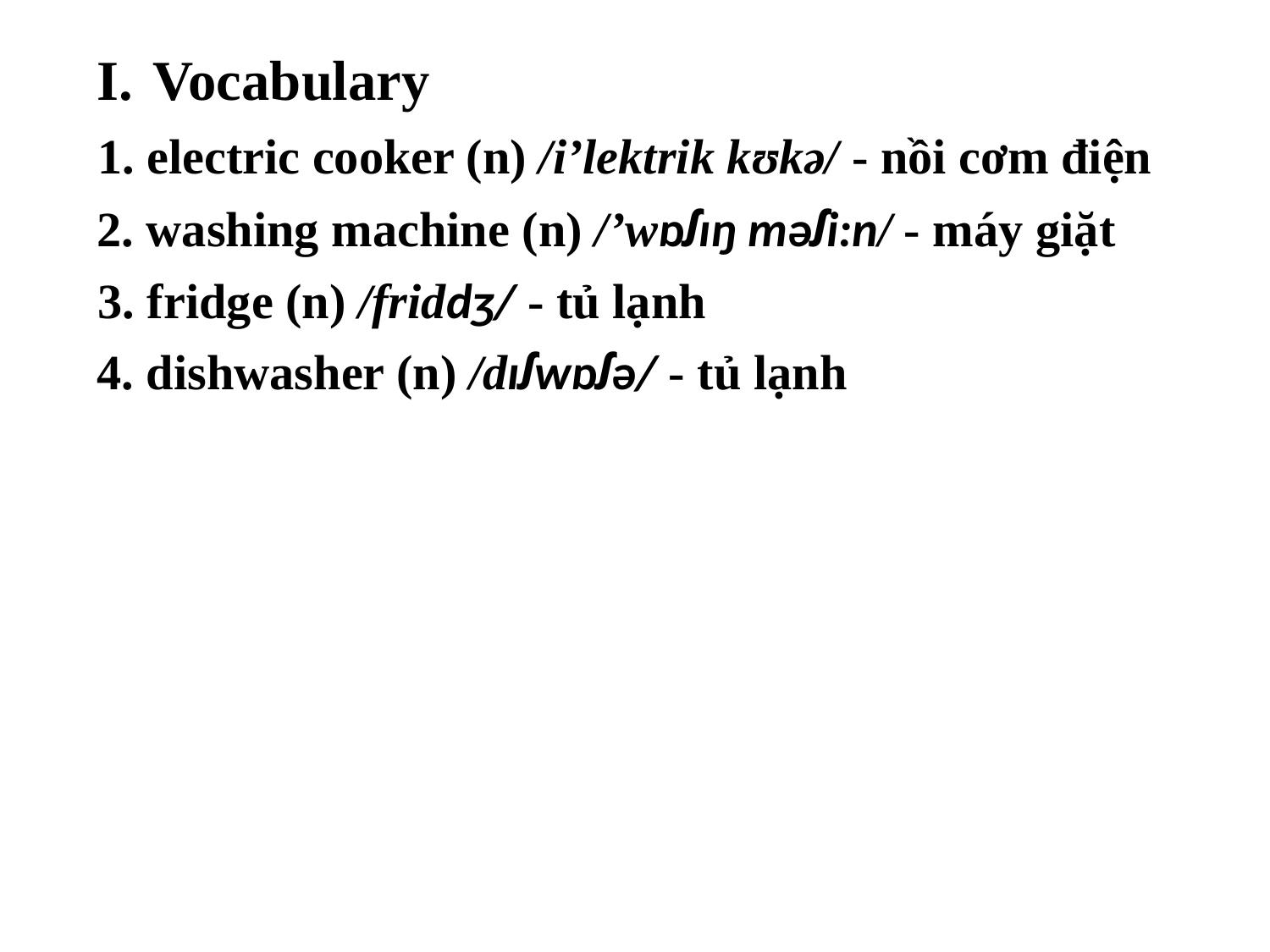

Vocabulary

1. electric cooker (n) /i’lektrik kʊkə/ - nồi cơm điện
2. washing machine (n) /’wɒꭍɪŋ məꭍi:n/ - máy giặt
3. fridge (n) /friddʒ/ - tủ lạnh
4. dishwasher (n) /dɪꭍwɒꭍə/ - tủ lạnh